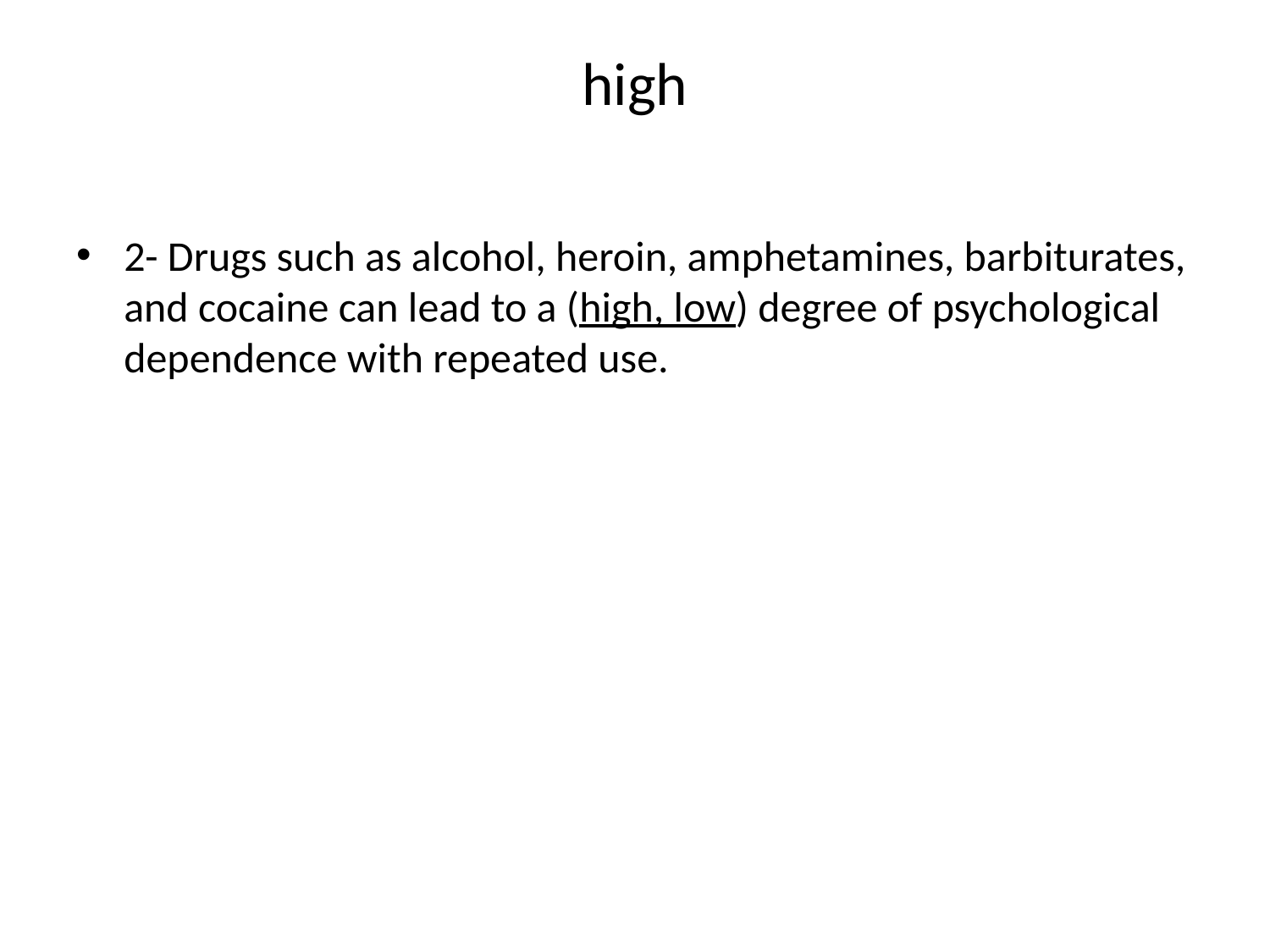

# high
2- Drugs such as alcohol, heroin, amphetamines, barbiturates, and cocaine can lead to a (high, low) degree of psychological dependence with repeated use.